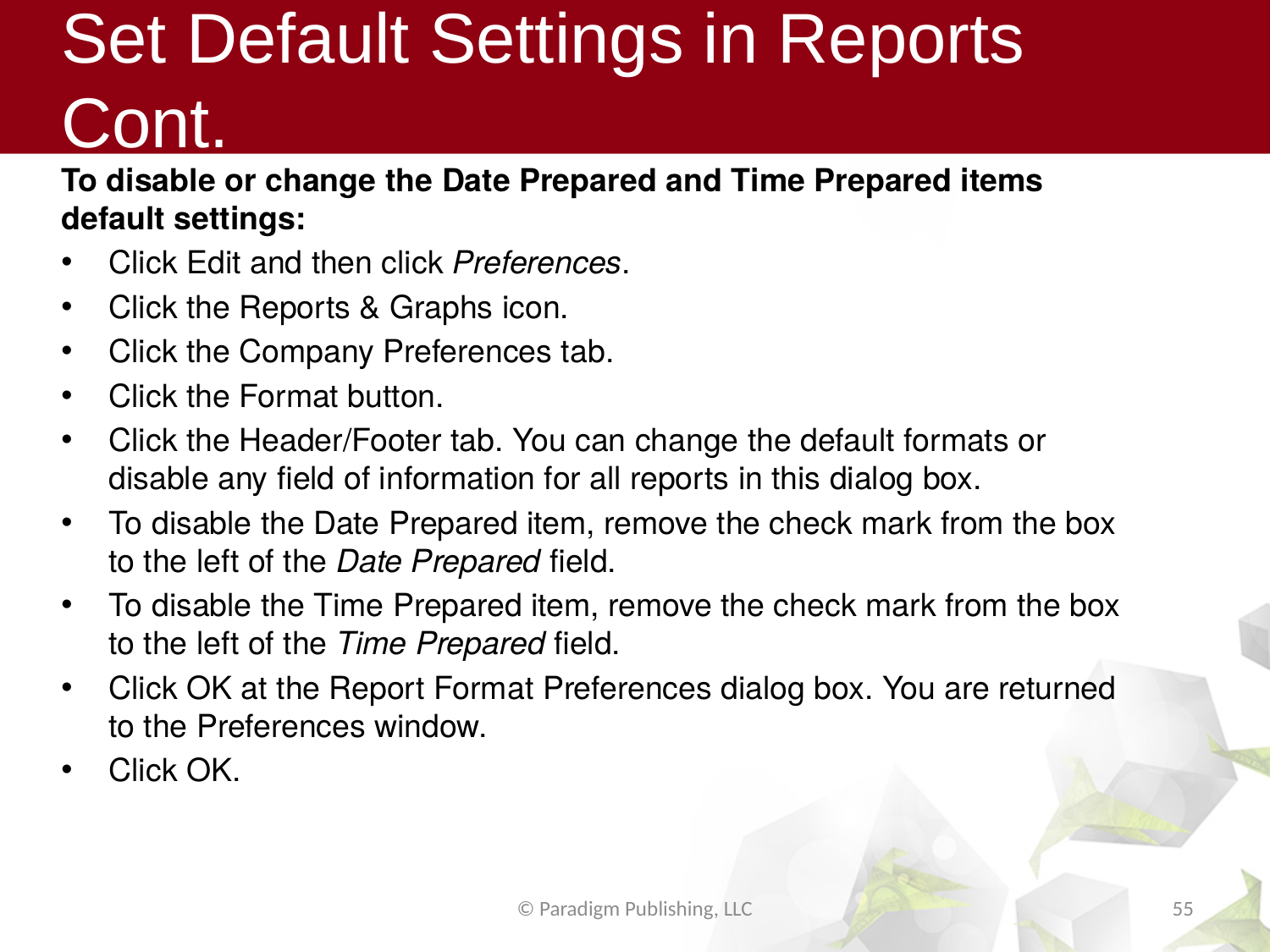

# Set Default Settings in Reports Cont.
To disable or change the Date Prepared and Time Prepared items default settings:
Click Edit and then click Preferences.
Click the Reports & Graphs icon.
Click the Company Preferences tab.
Click the Format button.
Click the Header/Footer tab. You can change the default formats or disable any field of information for all reports in this dialog box.
To disable the Date Prepared item, remove the check mark from the box to the left of the Date Prepared field.
To disable the Time Prepared item, remove the check mark from the box to the left of the Time Prepared field.
Click OK at the Report Format Preferences dialog box. You are returned to the Preferences window.
Click OK.
© Paradigm Publishing, LLC
55